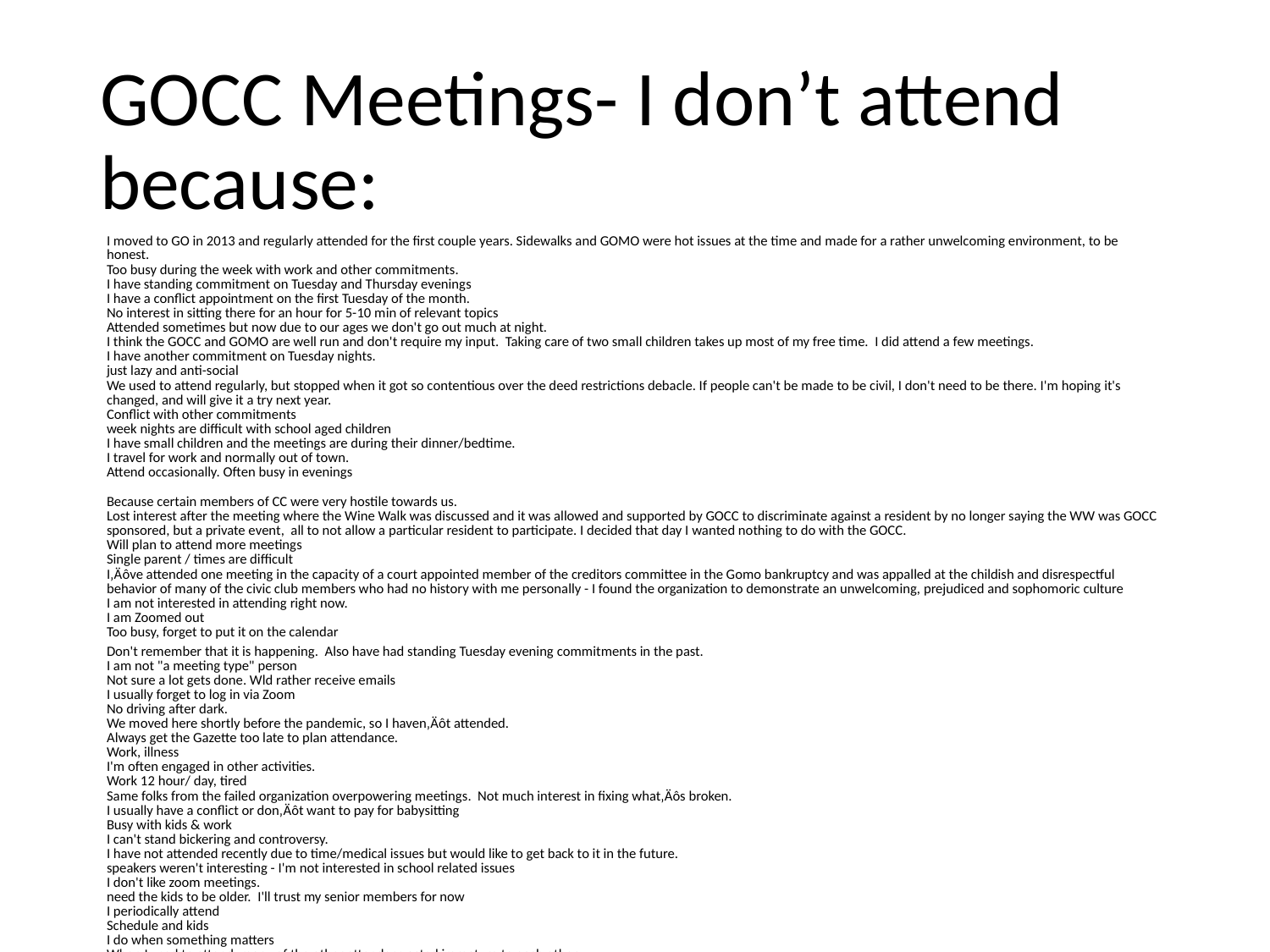

# GOCC Meetings- I don’t attend because:
| I moved to GO in 2013 and regularly attended for the first couple years. Sidewalks and GOMO were hot issues at the time and made for a rather unwelcoming environment, to be honest. |
| --- |
| Too busy during the week with work and other commitments. |
| I have standing commitment on Tuesday and Thursday evenings |
| I have a conflict appointment on the first Tuesday of the month. |
| No interest in sitting there for an hour for 5-10 min of relevant topics |
| Attended sometimes but now due to our ages we don't go out much at night. |
| I think the GOCC and GOMO are well run and don't require my input. Taking care of two small children takes up most of my free time. I did attend a few meetings. |
| I have another commitment on Tuesday nights. |
| just lazy and anti-social |
| We used to attend regularly, but stopped when it got so contentious over the deed restrictions debacle. If people can't be made to be civil, I don't need to be there. I'm hoping it's changed, and will give it a try next year. |
| Conflict with other commitments |
| week nights are difficult with school aged children |
| I have small children and the meetings are during their dinner/bedtime. |
| I travel for work and normally out of town. |
| Attend occasionally. Often busy in evenings |
| Because certain members of CC were very hostile towards us. |
| Lost interest after the meeting where the Wine Walk was discussed and it was allowed and supported by GOCC to discriminate against a resident by no longer saying the WW was GOCC sponsored, but a private event, all to not allow a particular resident to participate. I decided that day I wanted nothing to do with the GOCC. |
| Will plan to attend more meetings |
| Single parent / times are difficult |
| I‚Äôve attended one meeting in the capacity of a court appointed member of the creditors committee in the Gomo bankruptcy and was appalled at the childish and disrespectful behavior of many of the civic club members who had no history with me personally - I found the organization to demonstrate an unwelcoming, prejudiced and sophomoric culture |
| I am not interested in attending right now. |
| I am Zoomed out |
| Too busy, forget to put it on the calendar |
| Don't remember that it is happening. Also have had standing Tuesday evening commitments in the past. |
| I am not "a meeting type" person |
| Not sure a lot gets done. Wld rather receive emails |
| I usually forget to log in via Zoom |
| No driving after dark. |
| We moved here shortly before the pandemic, so I haven‚Äôt attended. |
| Always get the Gazette too late to plan attendance. |
| Work, illness |
| I'm often engaged in other activities. |
| Work 12 hour/ day, tired |
| Same folks from the failed organization overpowering meetings. Not much interest in fixing what‚Äôs broken. |
| I usually have a conflict or don‚Äôt want to pay for babysitting |
| Busy with kids & work |
| I can't stand bickering and controversy. |
| I have not attended recently due to time/medical issues but would like to get back to it in the future. |
| speakers weren't interesting - I'm not interested in school related issues |
| I don't like zoom meetings. |
| need the kids to be older. I'll trust my senior members for now |
| I periodically attend |
| Schedule and kids |
| I do when something matters |
| When I used to attend, many of the other attendees acted immature to each other |
| When we first moved here, we had a conflict with the GOCC meeting day/time and therefore couldn't attend. We never got into the habit. |
| Busy with weekly events. |
| After the mess with the HOA situation, I lost interest in participation of neighborhood goings on. |
| I am often busy at the time the meetings are held |
| Scheduling conflict on Tue PMs |
| I don't attend because the board / officers are very exclusionary. In other words they have their clic and they think they know what's best for everyone else and everything. They are rude and condescending. Same group of folks that ran GOMO into the ground. They are not humble. After 15 years move along do let others volunteer for positions. Stop being control freaks. Same faces doing the same jobs every year. |
| Tonya has done a good job in bringing relevant topics to the meetings. I know she was working on keeping committee reports to a time limit which was needed. We hope to attend meetings that are of interest to us in the future. |
| Conflicts with work/late evening work events/work travel |
| I was often out of town. Now that I am retired I hope to attend more frequently |
| I am way too busy with full time lawyering and three children under 7. |
| I‚Äôm surprised at my recent poor GOCC attendance. Part of it was recovering from effort related to the GOMO bankruptcy but that is already some time ago. I participate in many ZOOM mtgs and am comfortable w that format and appreciate its convenience/efficiency. However, my participation in GOCC isn‚Äôt necessarily based on ‚Äúneed‚Äù but likely more on ‚Äúwanting‚Äù to go. I wonder if lack of in person mtgs and lack of putting out the yard signs publicizing the meetings put GOCC out of my mind. |
| In past, It has always been scheduled on night that I have different meeting |
| Usually busy with my young kids bedtimes at the time it happens. |
| Life is hectic. I don't see any major issues other than 41st Street falling apart and the city doing nothing about it |
| Weeknights are hard with kids |